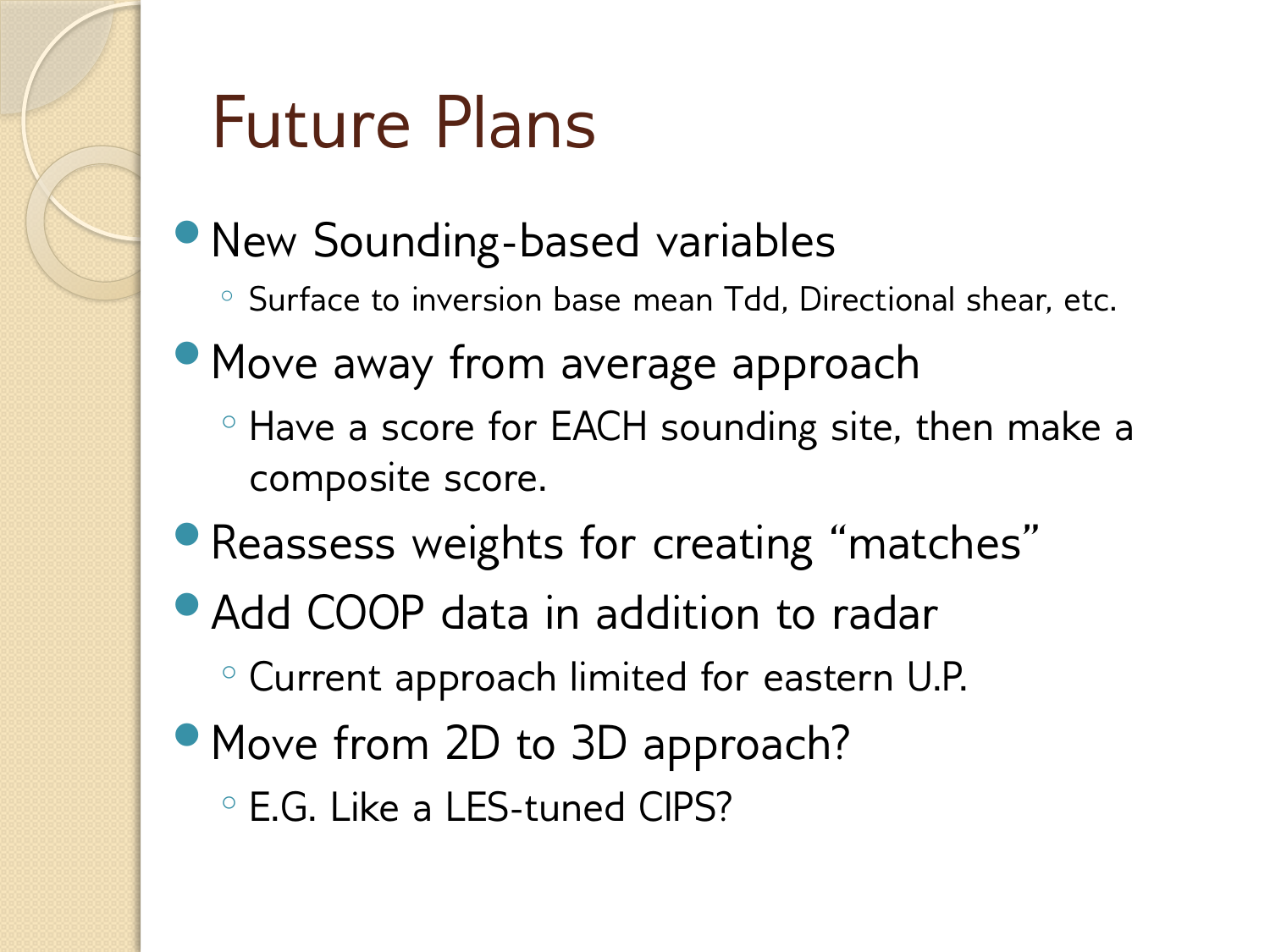

# Future Plans
New Sounding-based variables
Surface to inversion base mean Tdd, Directional shear, etc.
Move away from average approach
Have a score for EACH sounding site, then make a composite score.
Reassess weights for creating “matches”
Add COOP data in addition to radar
Current approach limited for eastern U.P.
Move from 2D to 3D approach?
E.G. Like a LES-tuned CIPS?